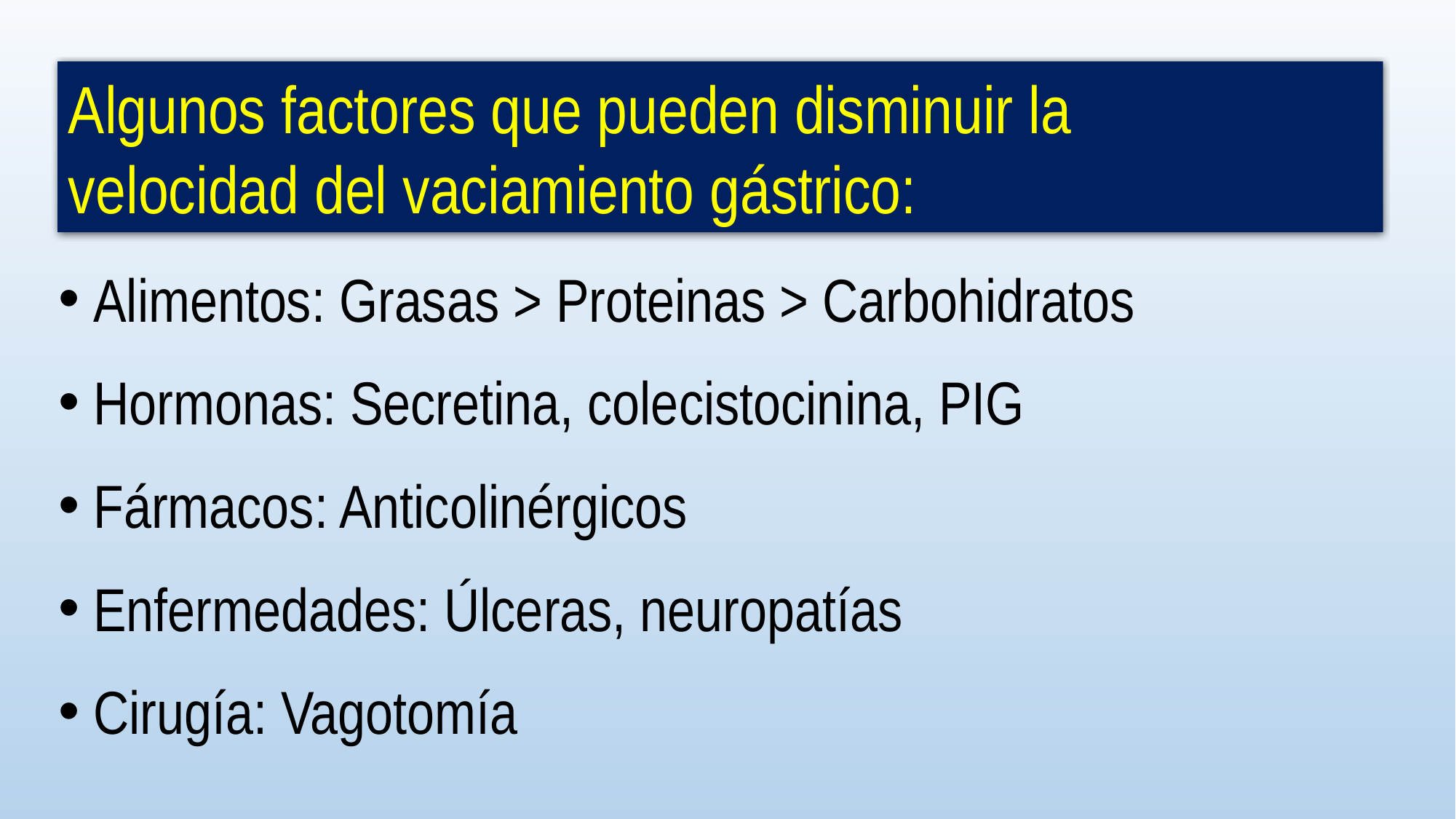

Algunos factores que pueden disminuir la
velocidad del vaciamiento gástrico:
 Alimentos: Grasas > Proteinas > Carbohidratos
 Hormonas: Secretina, colecistocinina, PIG
 Fármacos: Anticolinérgicos
 Enfermedades: Úlceras, neuropatías
 Cirugía: Vagotomía